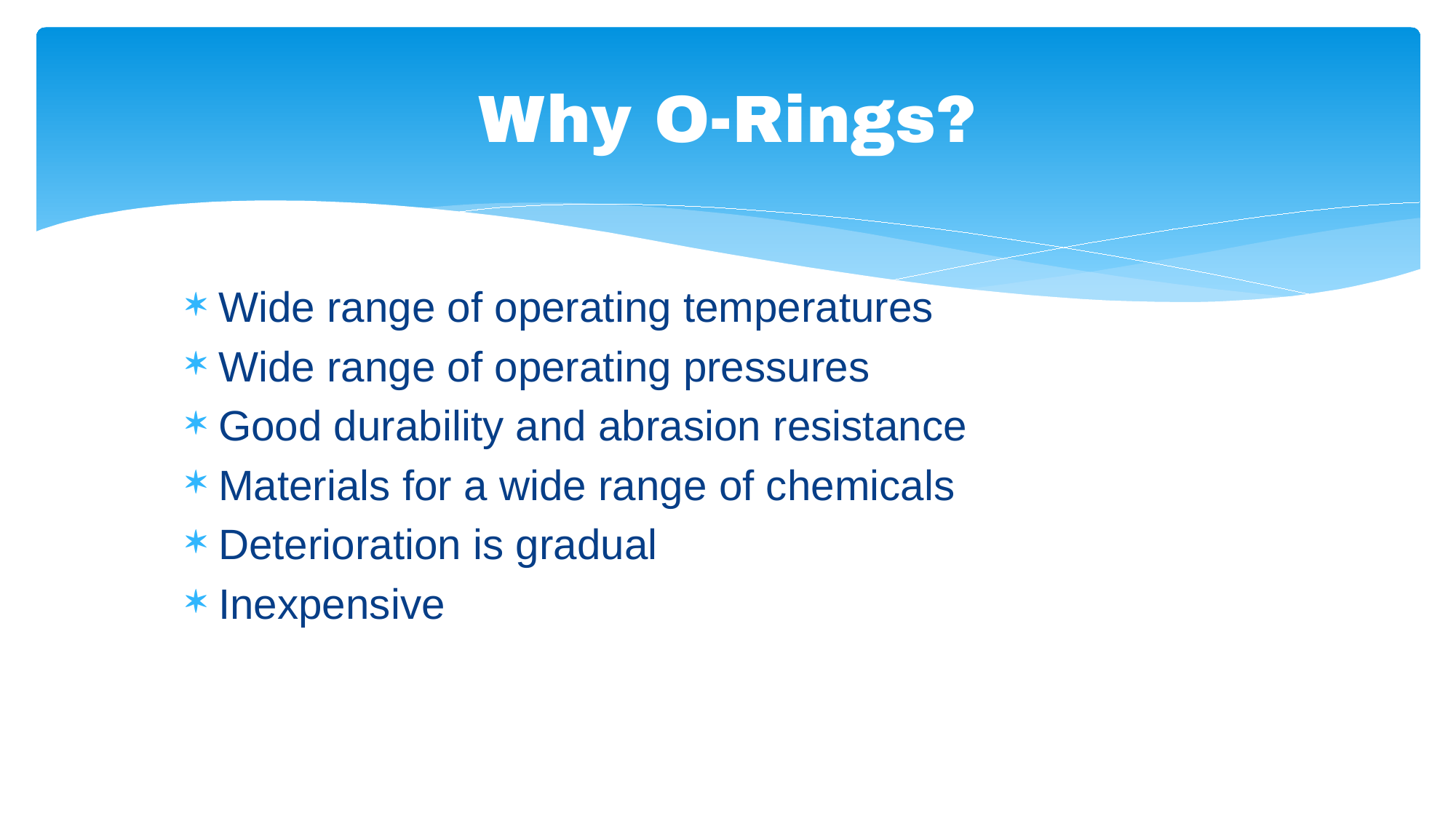

# Why O-Rings?
Wide range of operating temperatures
Wide range of operating pressures
Good durability and abrasion resistance
Materials for a wide range of chemicals
Deterioration is gradual
Inexpensive